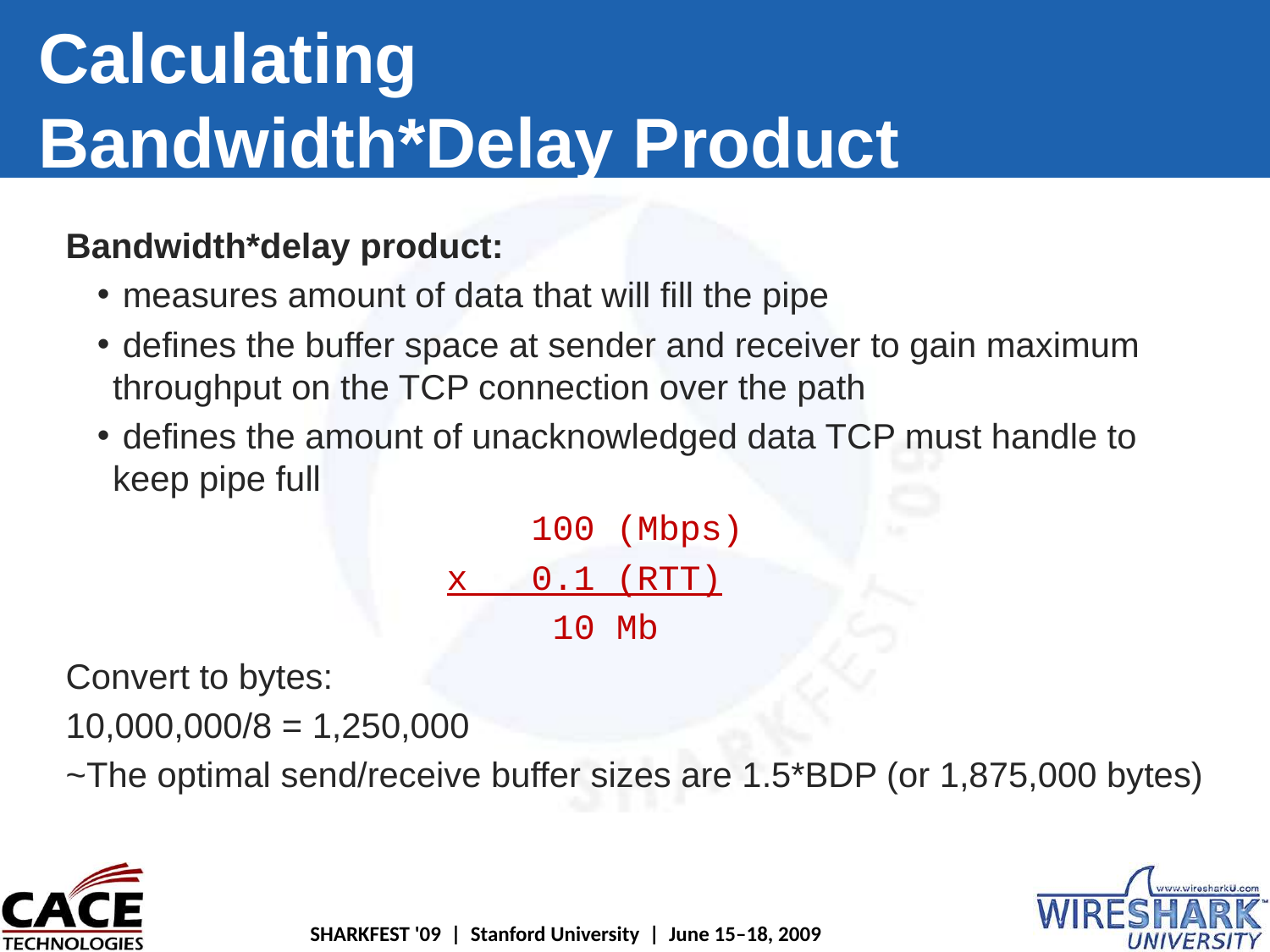

Calculating
Bandwidth*Delay Product
Bandwidth*delay product:
 measures amount of data that will fill the pipe
 defines the buffer space at sender and receiver to gain maximum throughput on the TCP connection over the path
 defines the amount of unacknowledged data TCP must handle to keep pipe full
		 	    100 (Mbps)
		      x   0.1 (RTT)
	                 10 Mb
Convert to bytes:
10,000,000/8 = 1,250,000
~The optimal send/receive buffer sizes are 1.5*BDP (or 1,875,000 bytes)